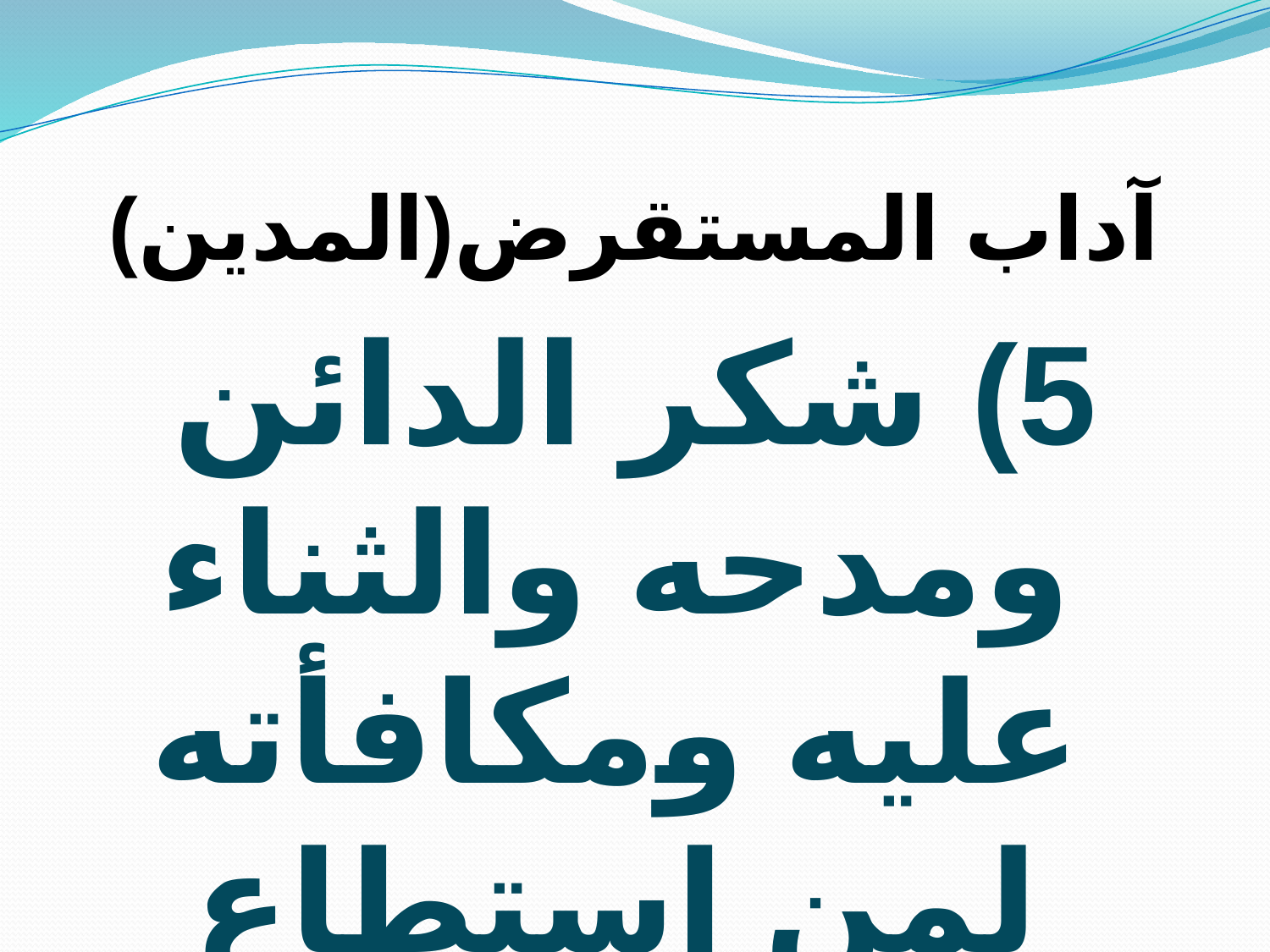

آداب المستقرض(المدين)
5) شكر الدائن ومدحه والثناء عليه ومكافأته لمن استطاع